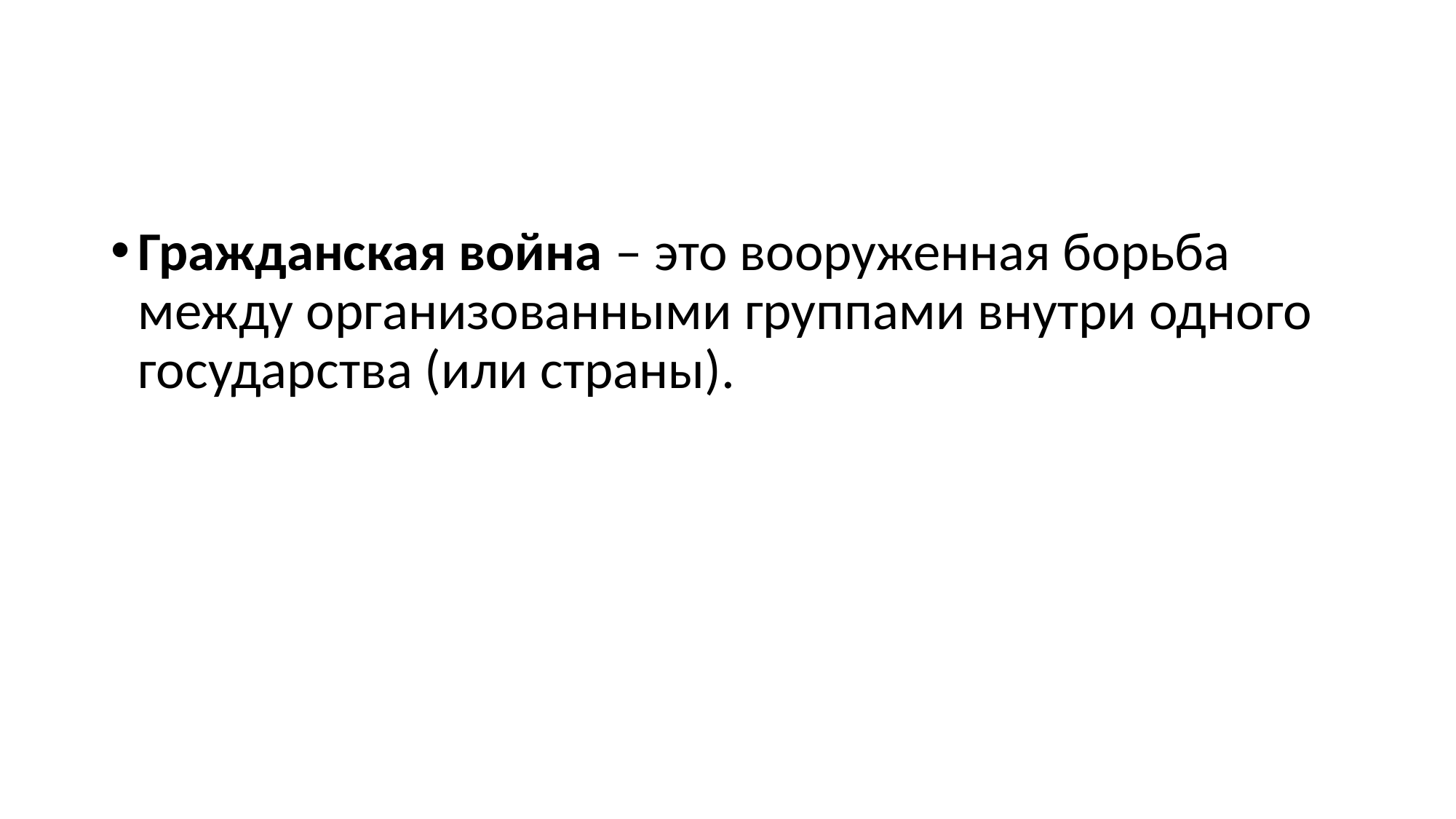

Гражданская война – это вооруженная борьба между организованными группами внутри одного государства (или страны).